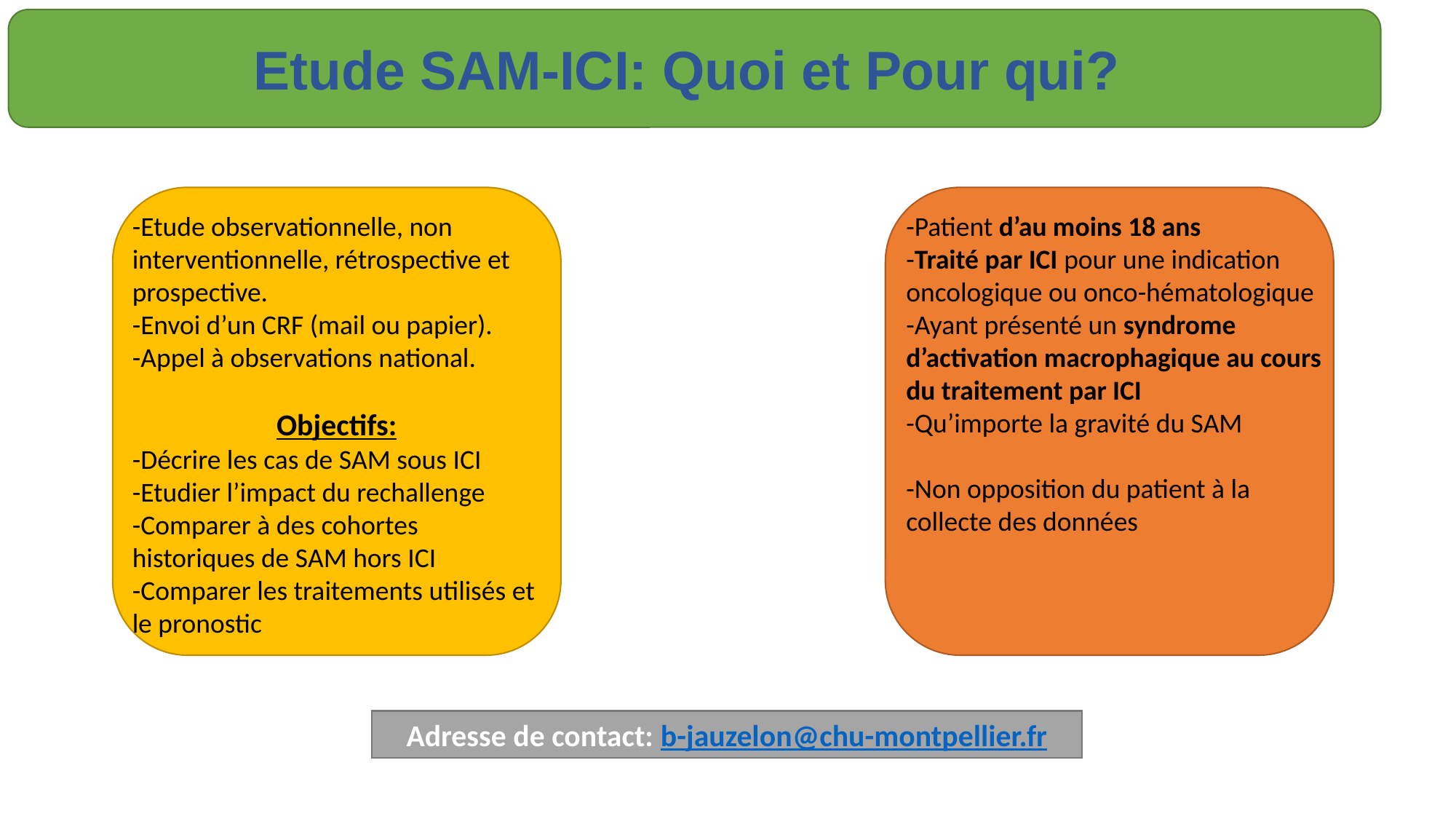

Etude SAM-ICI: Quoi et Pour qui?

-Etude observationnelle, non interventionnelle, rétrospective et prospective.
-Envoi d’un CRF (mail ou papier).
-Appel à observations national.

Objectifs:
-Décrire les cas de SAM sous ICI
-Etudier l’impact du rechallenge
-Comparer à des cohortes historiques de SAM hors ICI
-Comparer les traitements utilisés et le pronostic

-Patient d’au moins 18 ans
-Traité par ICI pour une indication oncologique ou onco-hématologique
-Ayant présenté un syndrome d’activation macrophagique au cours du traitement par ICI
-Qu’importe la gravité du SAM

-Non opposition du patient à la collecte des données

Adresse de contact: b-jauzelon@chu-montpellier.fr